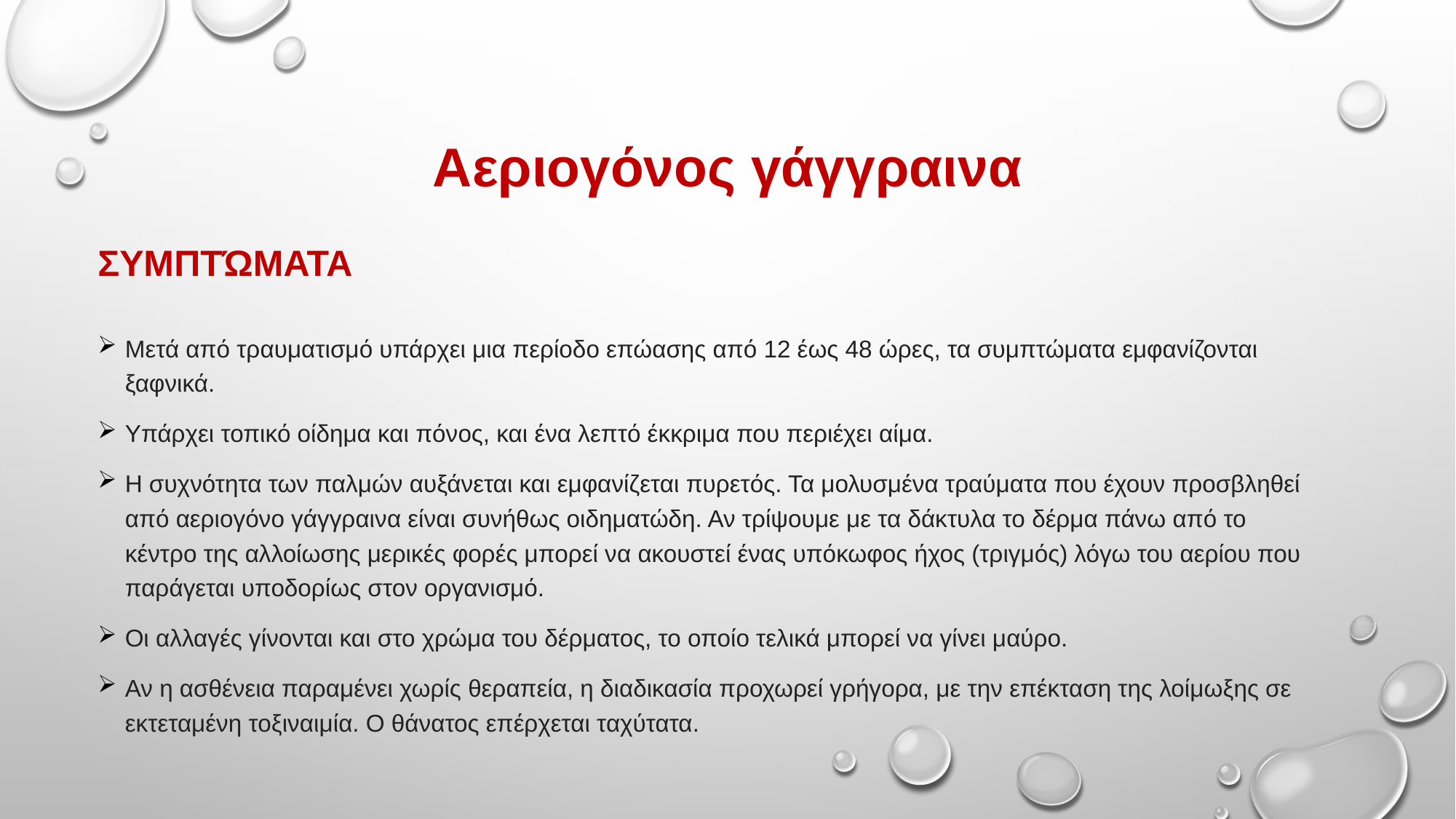

# Αεριογόνος γάγγραινα
Συμπτώματα
Μετά από τραυματισμό υπάρχει μια περίοδο επώασης από 12 έως 48 ώρες, τα συμπτώματα εμφανίζονται ξαφνικά.
Υπάρχει τοπικό οίδημα και πόνος, και ένα λεπτό έκκριμα που περιέχει αίμα.
Η συχνότητα των παλμών αυξάνεται και εμφανίζεται πυρετός. Τα μολυσμένα τραύματα που έχουν προσβληθεί από αεριογόνο γάγγραινα είναι συνήθως οιδηματώδη. Αν τρίψουμε με τα δάκτυλα το δέρμα πάνω από το κέντρο της αλλοίωσης μερικές φορές μπορεί να ακουστεί ένας υπόκωφος ήχος (τριγμός) λόγω του αερίου που παράγεται υποδορίως στον οργανισμό.
Οι αλλαγές γίνονται και στο χρώμα του δέρματος, το οποίο τελικά μπορεί να γίνει μαύρο.
Αν η ασθένεια παραμένει χωρίς θεραπεία, η διαδικασία προχωρεί γρήγορα, με την επέκταση της λοίμωξης σε εκτεταμένη τοξιναιμία. Ο θάνατος επέρχεται ταχύτατα.